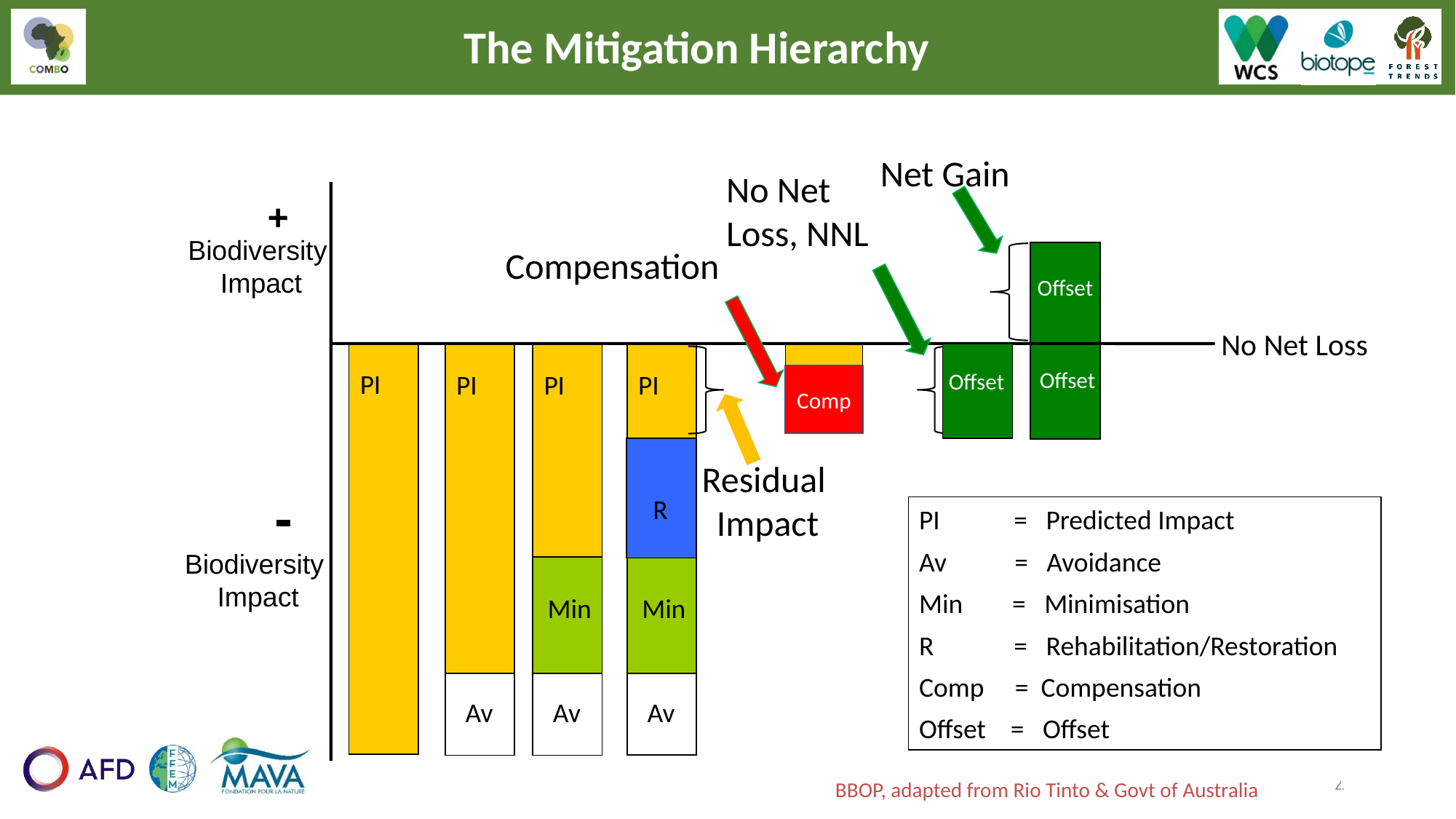

The Mitigation Hierarchy
Net Gain

No Net Loss, NNL

+
Biodiversity
Impact
Compensation

Offset

No Net Loss

PI

PI

PI

Av

PI

Min

Av

Residual
Impact

Offset
Offset
Comp

R
-
PI            =   Predicted Impact
Av           =   Avoidance
Min        =   Minimisation
R             =   Rehabilitation/Restoration
Comp     =  Compensation
Offset    =   Offset
Biodiversity
Impact

Min

Av
BBOP, adapted from Rio Tinto & Govt of Australia